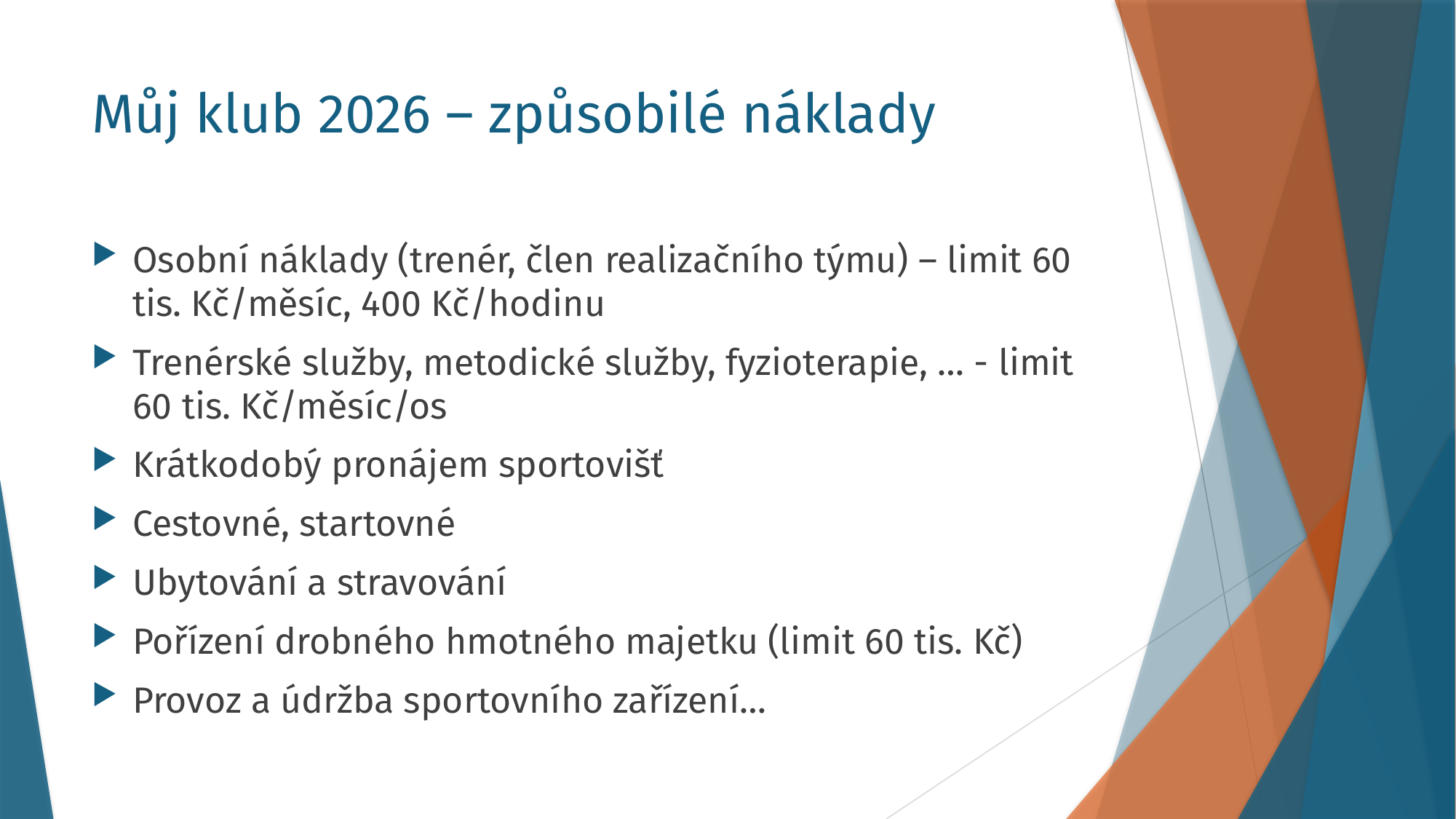

# Můj klub 2026 – způsobilé náklady
Osobní náklady (trenér, člen realizačního týmu) – limit 60 tis. Kč/měsíc, 400 Kč/hodinu
Trenérské služby, metodické služby, fyzioterapie, … - limit 60 tis. Kč/měsíc/os
Krátkodobý pronájem sportovišť
Cestovné, startovné
Ubytování a stravování
Pořízení drobného hmotného majetku (limit 60 tis. Kč)
Provoz a údržba sportovního zařízení…